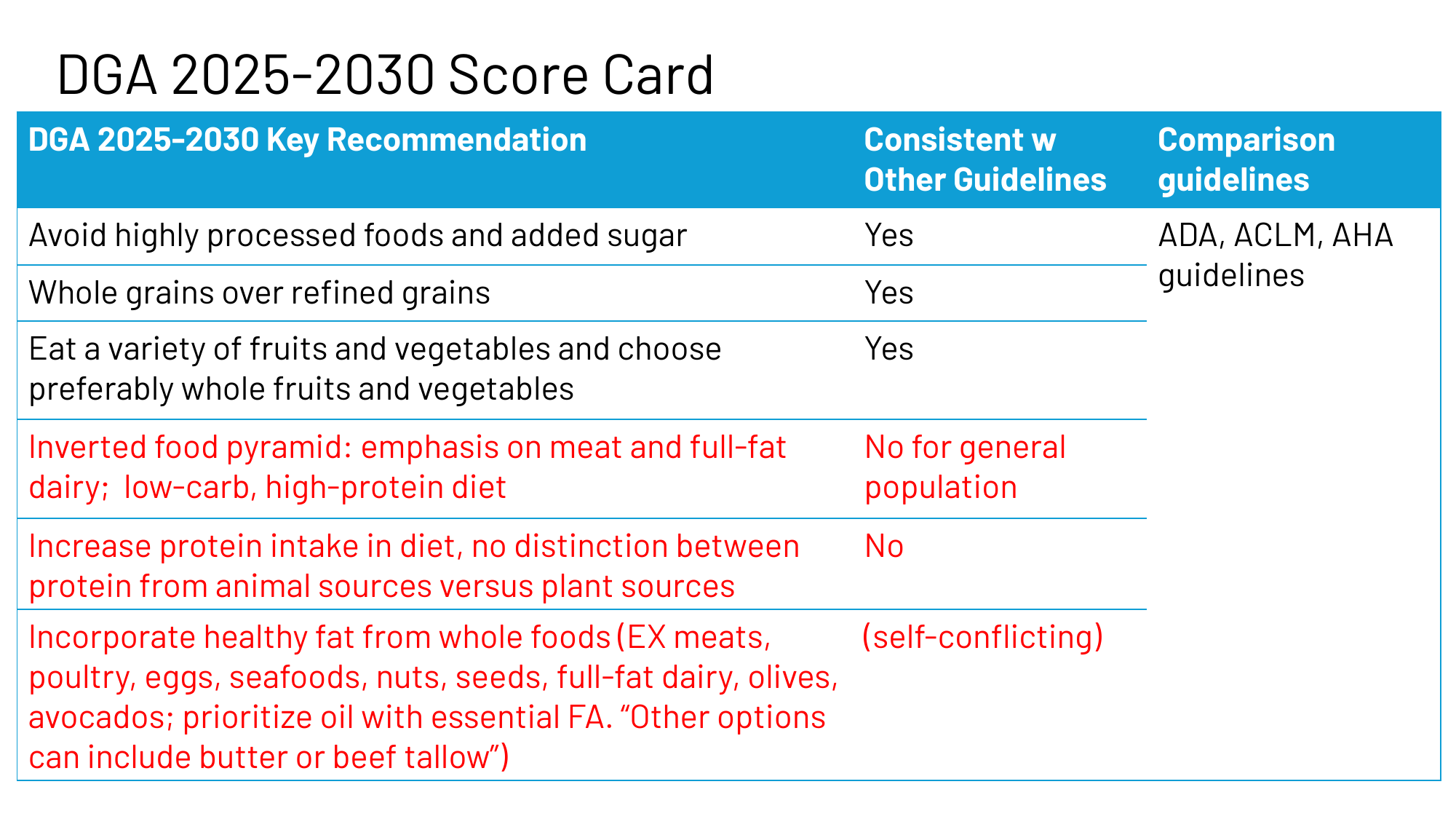

# DGA 2025-2030 Score Card
| DGA 2025-2030 Key Recommendation | Consistent w Other Guidelines | Comparison guidelines |
| --- | --- | --- |
| Avoid highly processed foods and added sugar | Yes | ADA, ACLM, AHA guidelines |
| Whole grains over refined grains | Yes |  |
| Eat a variety of fruits and vegetables and choose preferably whole fruits and vegetables | Yes |  |
| Inverted food pyramid: emphasis on meat and full-fat dairy; low-carb, high-protein diet | No for general population |  |
| Increase protein intake in diet, no distinction between protein from animal sources versus plant sources | No |  |
| Incorporate healthy fat from whole foods (EX meats, poultry, eggs, seafoods, nuts, seeds, full-fat dairy, olives, avocados; prioritize oil with essential FA. “Other options can include butter or beef tallow”) | (self-conflicting) |  |